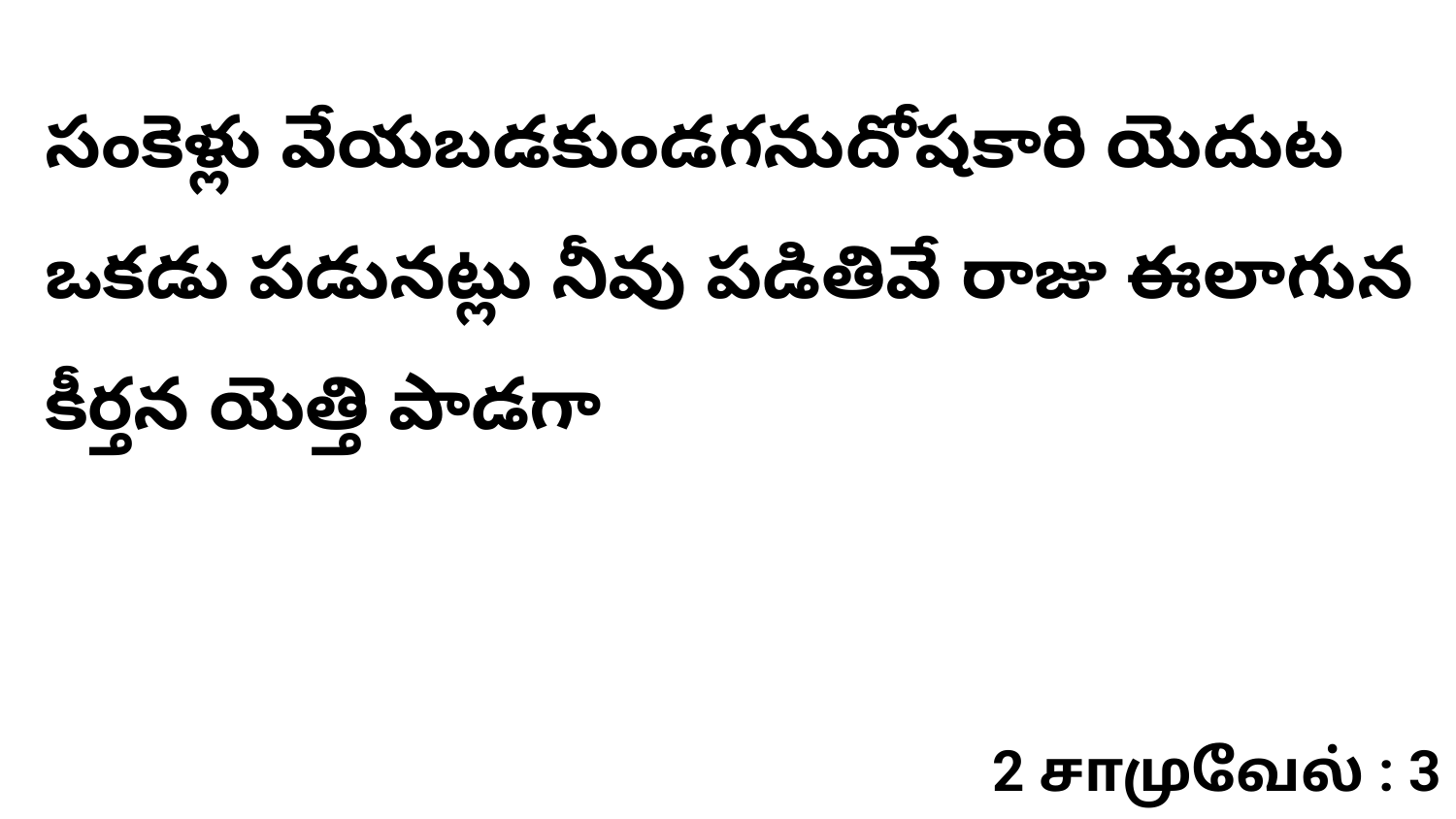

సంకెళ్లు వేయబడకుండగనుదోషకారి యెదుట ఒకడు పడునట్లు నీవు పడితివే రాజు ఈలాగున కీర్తన యెత్తి పాడగా
2 சாமுவேல் : 3